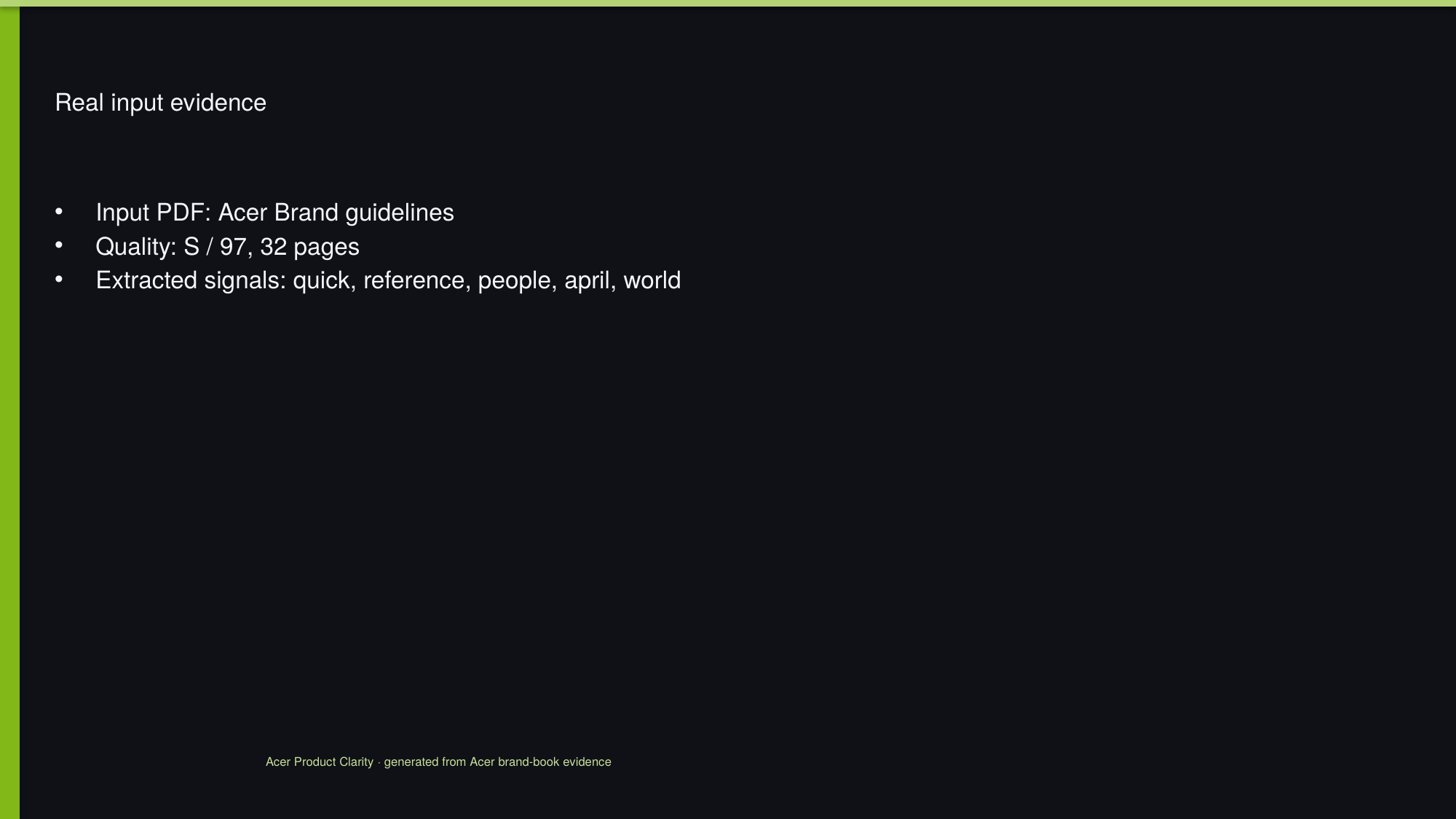

# Real input evidence
Input PDF: Acer Brand guidelines
Quality: S / 97, 32 pages
Extracted signals: quick, reference, people, april, world
Acer Product Clarity · generated from Acer brand-book evidence